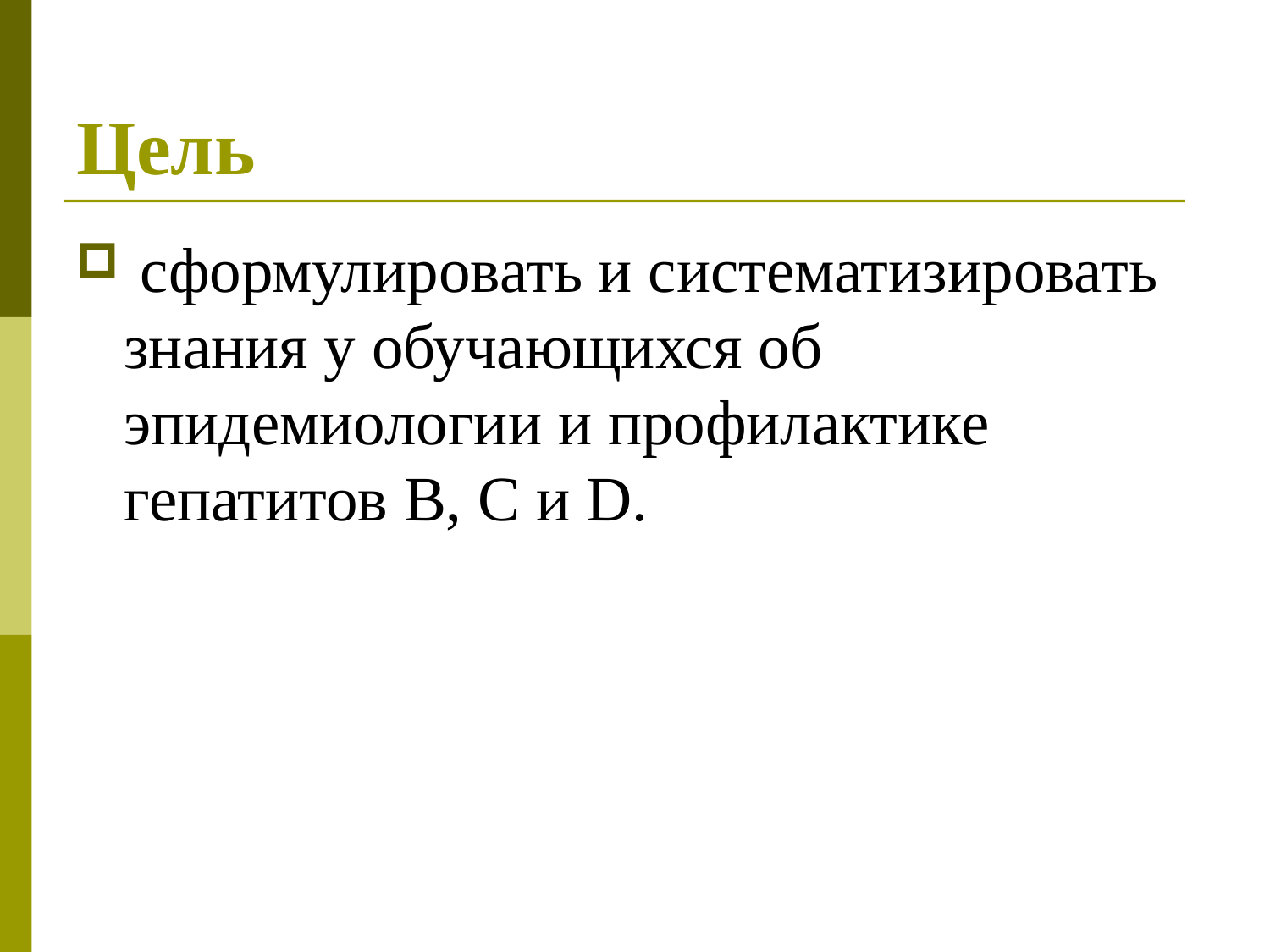

# Цель
 сформулировать и систематизировать знания у обучающихся об эпидемиологии и профилактике гепатитов B, C и D.